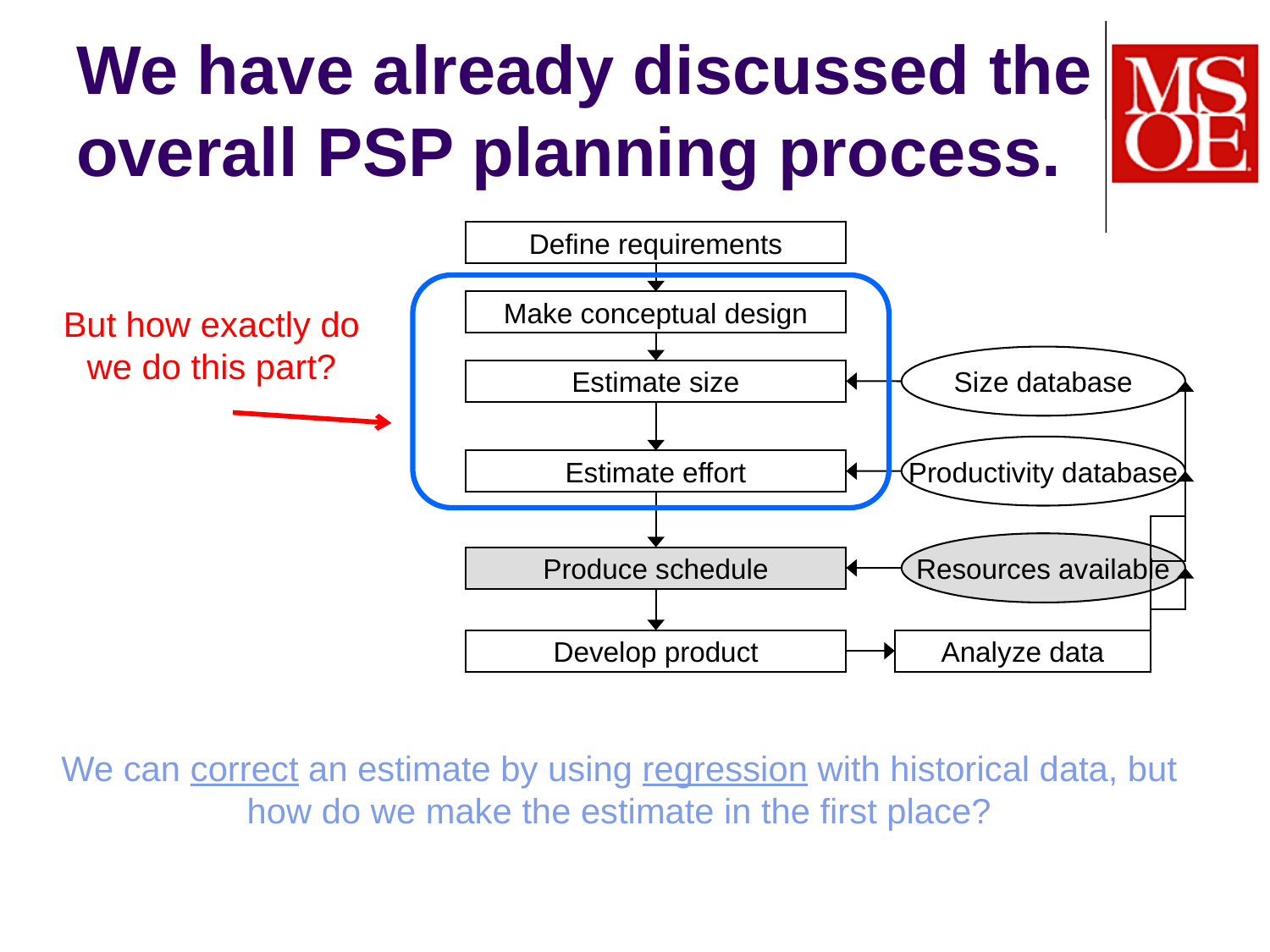

# We have already discussed the overall PSP planning process.
Define requirements
Make conceptual design
Size database
Estimate size
Productivity database
Estimate effort
Resources available
Produce schedule
Develop product
Analyze data

But how exactly do we do this part?
We can correct an estimate by using regression with historical data, but how do we make the estimate in the first place?